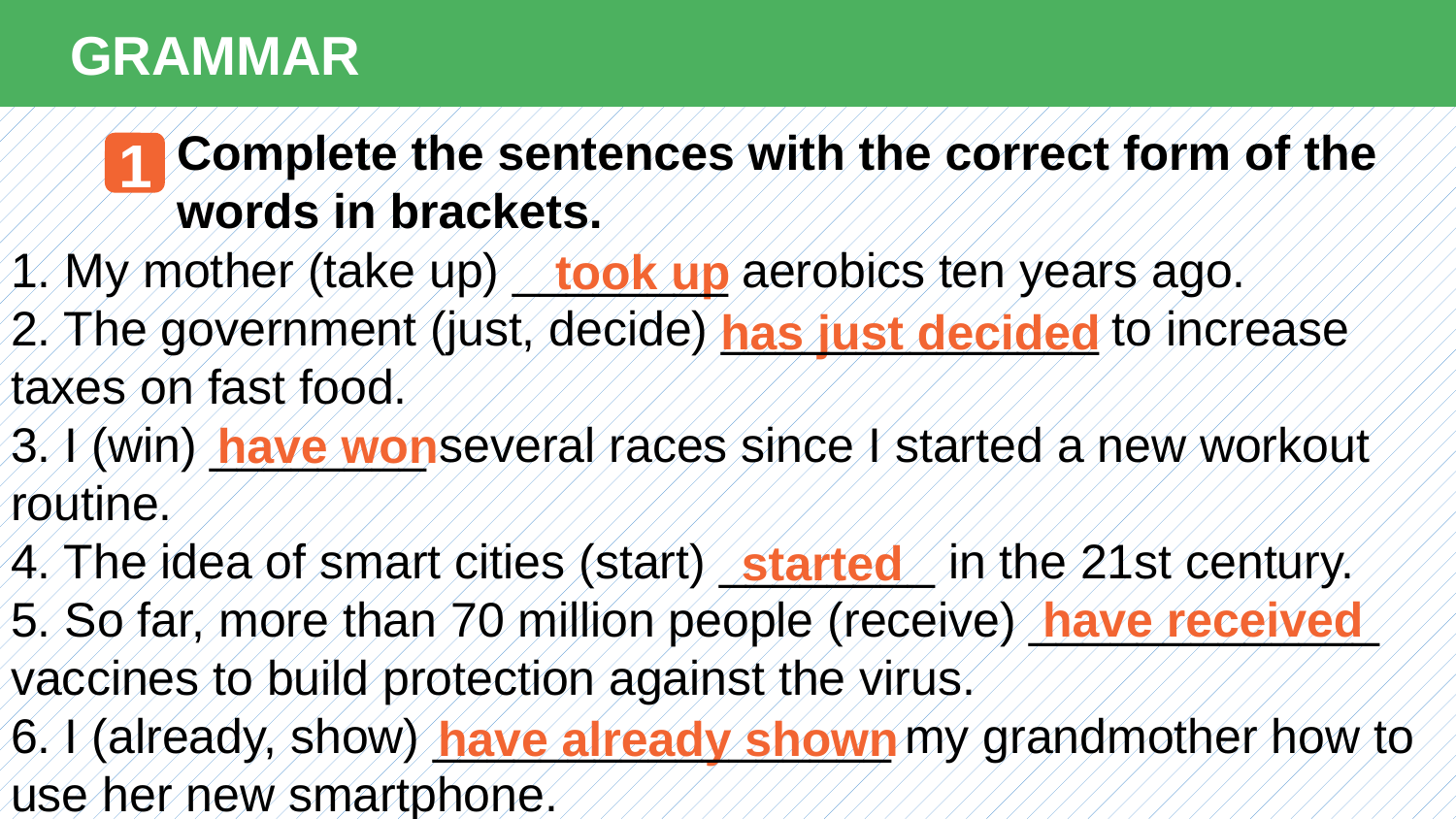

GRAMMAR
Complete the sentences with the correct form of the words in brackets.
1

1. My mother (take up) ________ aerobics ten years ago.
2. The government (just, decide) ______________ to increase taxes on fast food.
3. I (win) ________ several races since I started a new workout routine.
4. The idea of smart cities (start) ________ in the 21st century.
5. So far, more than 70 million people (receive) _____________ vaccines to build protection against the virus.
6. I (already, show) _________________ my grandmother how to use her new smartphone.
took up
has just decided
have won
started
have received
have already shown